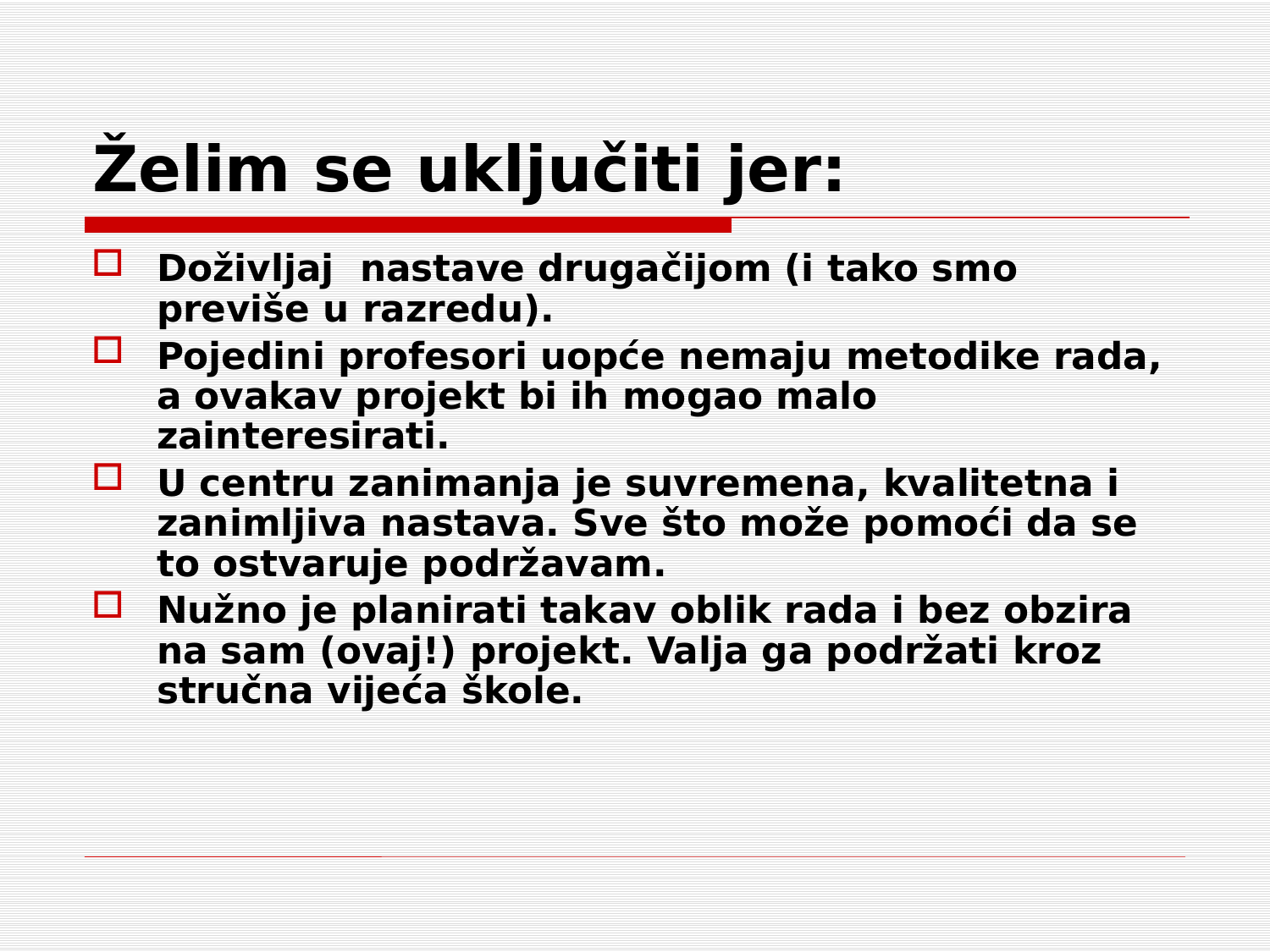

# Želim se uključiti jer:
Doživljaj  nastave drugačijom (i tako smo previše u razredu).
Pojedini profesori uopće nemaju metodike rada, a ovakav projekt bi ih mogao malo zainteresirati.
U centru zanimanja je suvremena, kvalitetna i zanimljiva nastava. Sve što može pomoći da se to ostvaruje podržavam.
Nužno je planirati takav oblik rada i bez obzira na sam (ovaj!) projekt. Valja ga podržati kroz stručna vijeća škole.